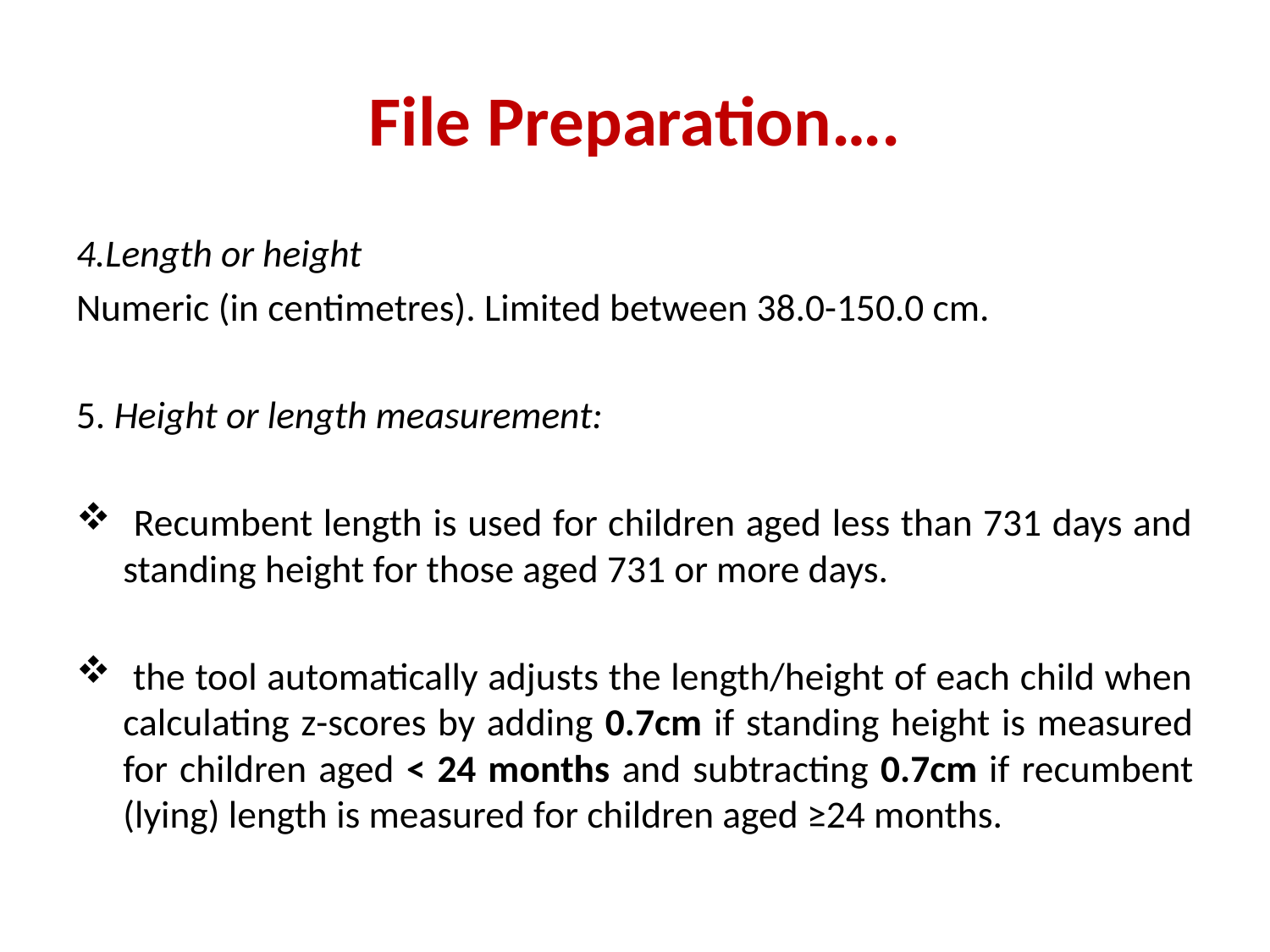

# File Preparation….
4.Length or height
Numeric (in centimetres). Limited between 38.0-150.0 cm.

5. Height or length measurement:

 Recumbent length is used for children aged less than 731 days and standing height for those aged 731 or more days.

 the tool automatically adjusts the length/height of each child when calculating z-scores by adding 0.7cm if standing height is measured for children aged < 24 months and subtracting 0.7cm if recumbent (lying) length is measured for children aged ≥24 months.